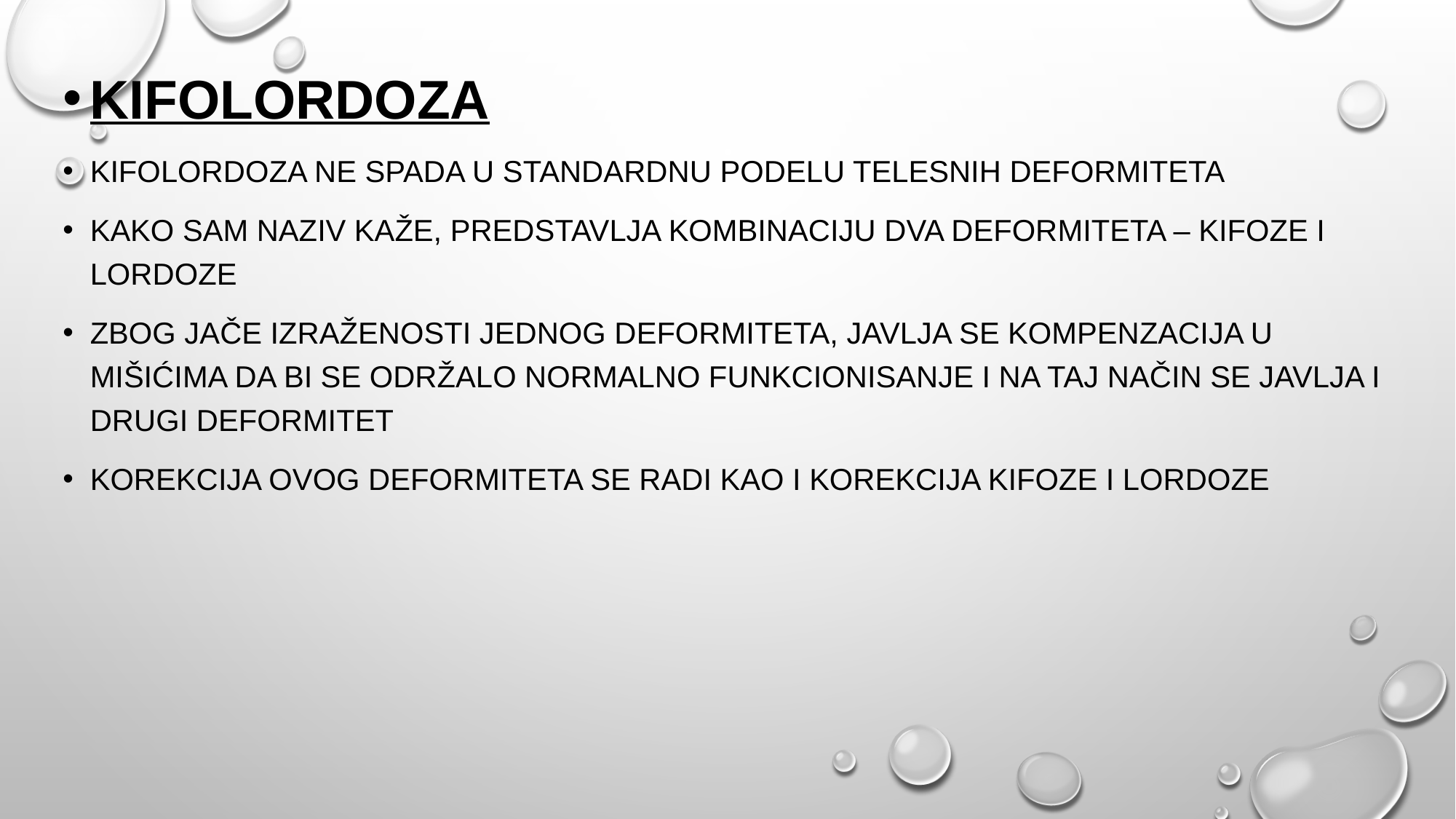

KIFOLORDOZA
KIFOLORDOZA NE SPADA U STANDARDNU PODELU TELESNIH DEFORMITETA
KAKO SAM NAZIV KAŽE, PREDSTAVLJA KOMBINACIJU DVA DEFORMITETA – KIFOZE I LORDOZE
ZBOG JAČE IZRAŽENOSTI JEDNOG DEFORMITETA, JAVLJA SE KOMPENZACIJA U MIŠIĆIMA DA BI SE ODRŽALO NORMALNO FUNKCIONISANJE I NA TAJ NAČIN SE JAVLJA I DRUGI DEFORMITET
KOREKCIJA OVOG DEFORMITETA SE RADI KAO I KOREKCIJA KIFOZE I LORDOZE